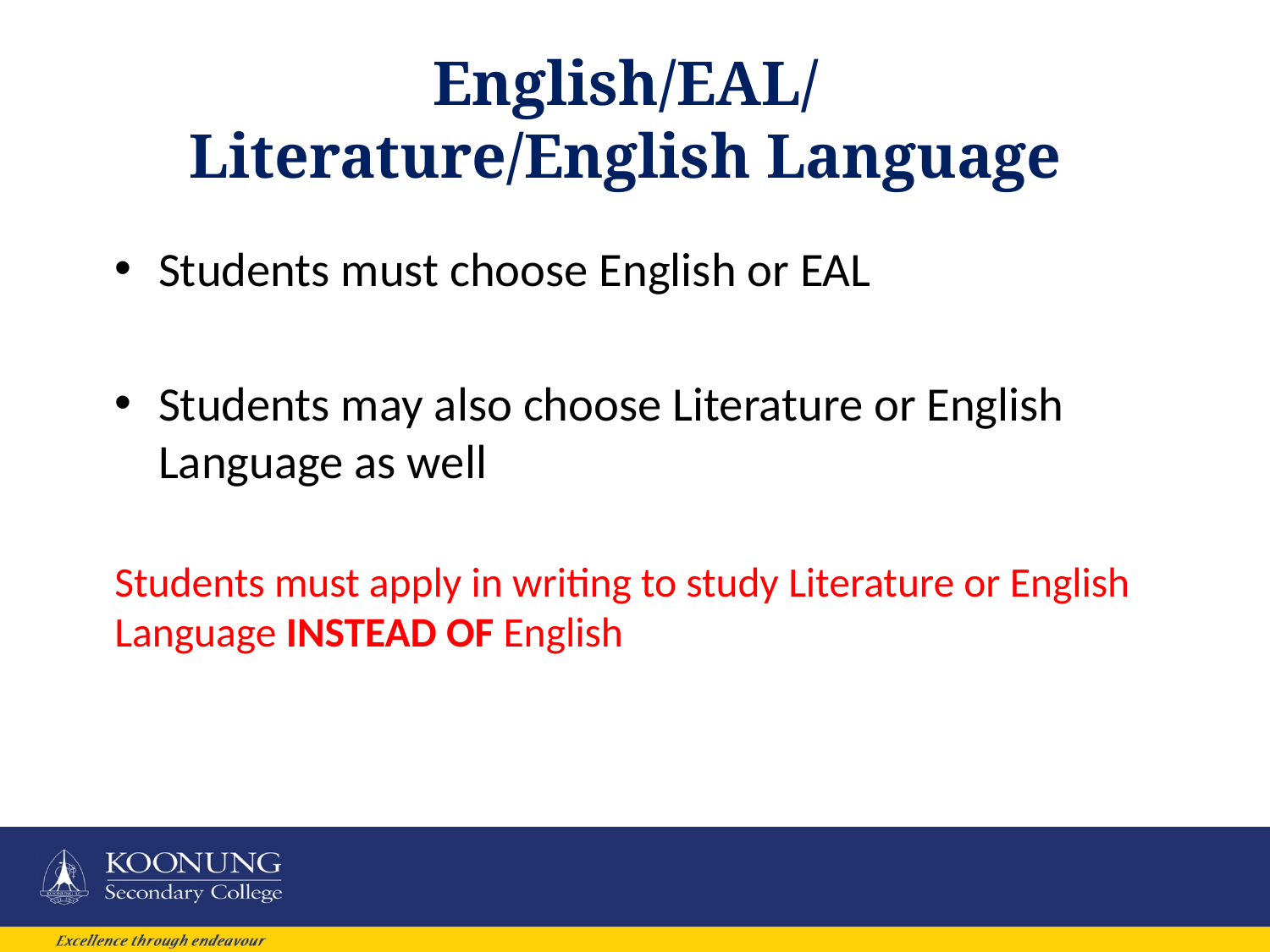

# English/EAL/ Literature/English Language
Students must choose English or EAL

Students may also choose Literature or English Language as well

Students must apply in writing to study Literature or English Language INSTEAD OF English